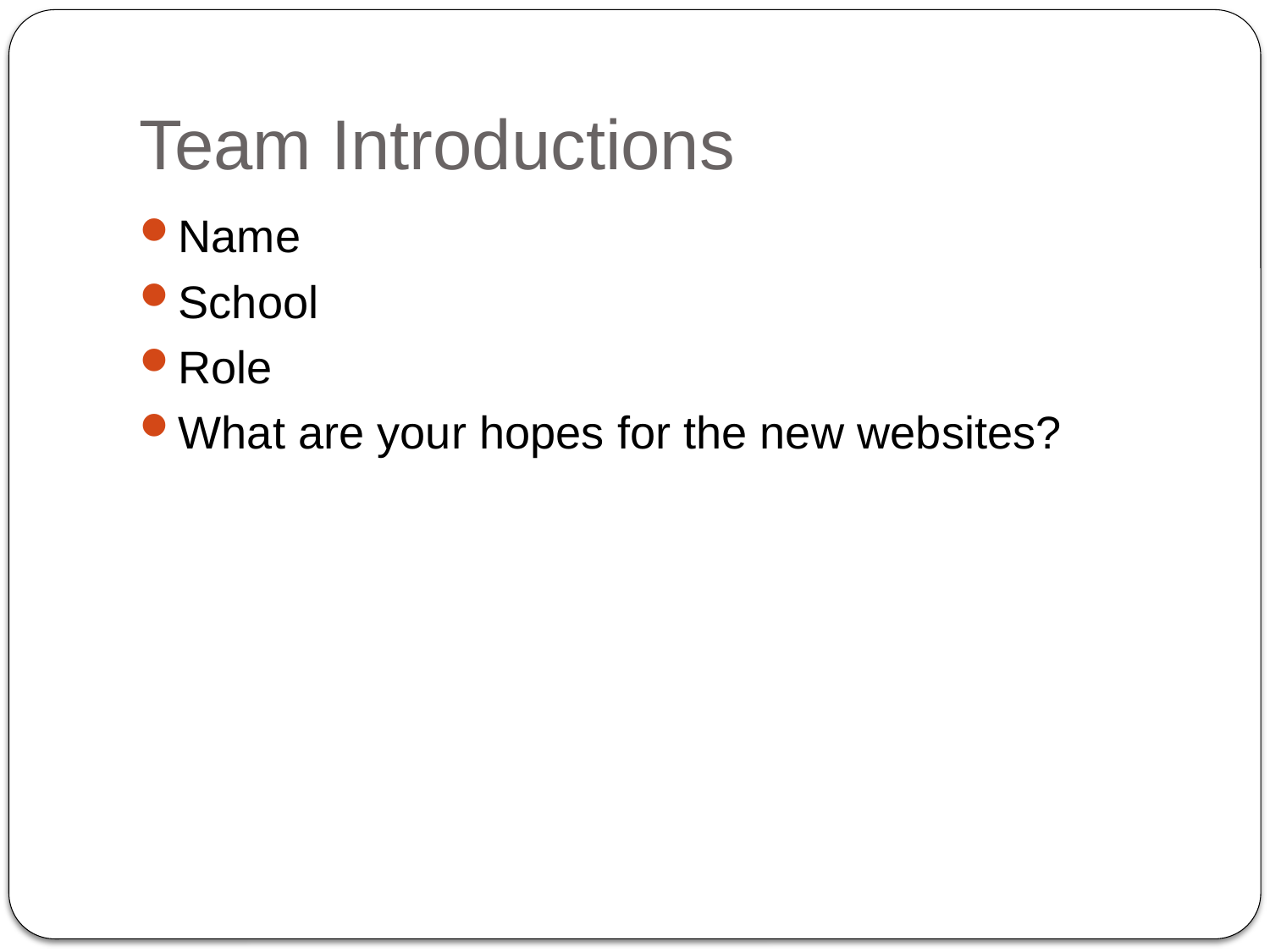

# Team Introductions
Name
School
Role
What are your hopes for the new websites?